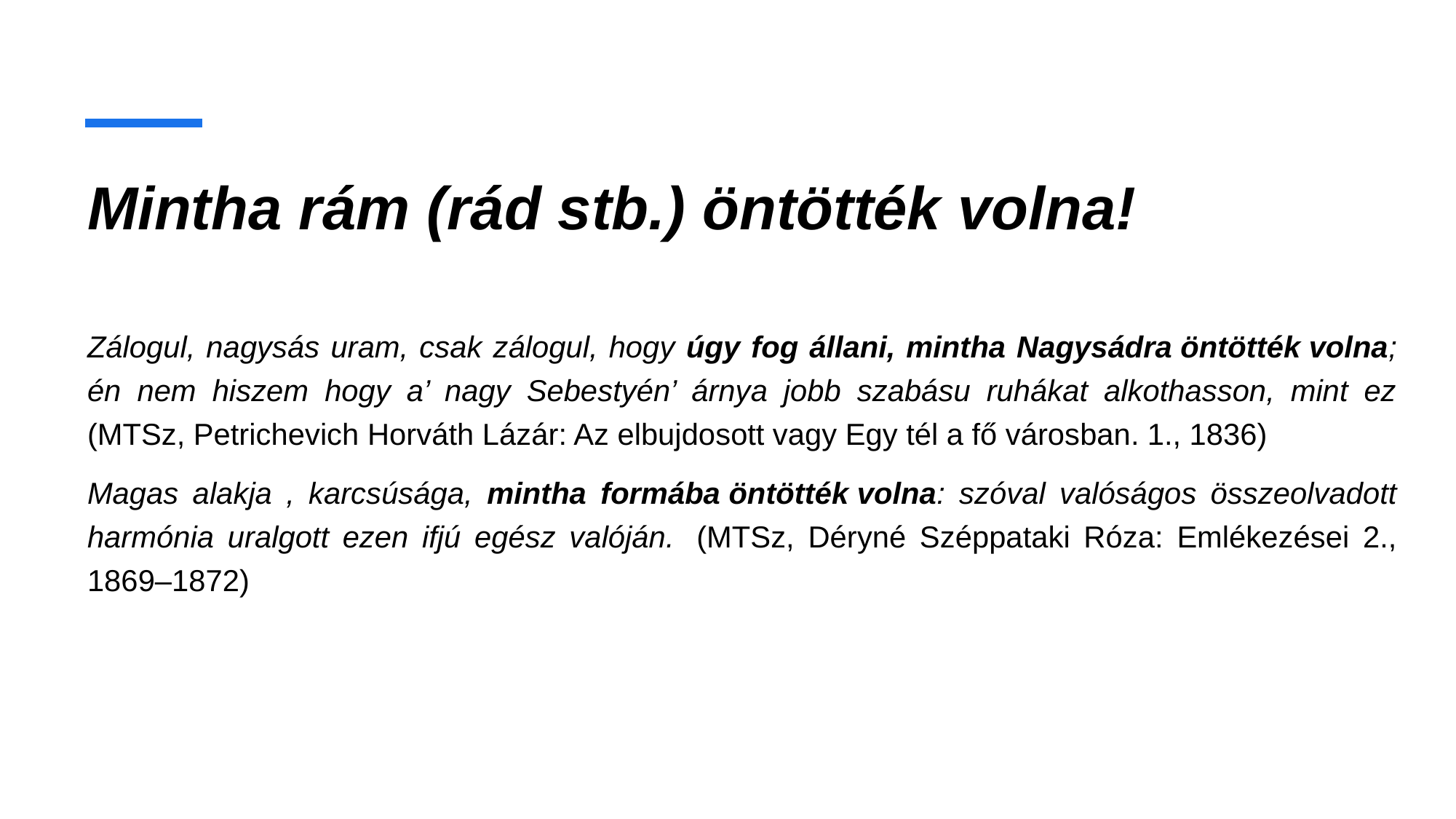

# Mintha rám (rád stb.) öntötték volna!
Zálogul, nagysás uram, csak zálogul, hogy úgy fog állani, mintha Nagysádra öntötték volna; én nem hiszem hogy a’ nagy Sebestyén’ árnya jobb szabásu ruhákat alkothasson, mint ez (MTSz, Petrichevich Horváth Lázár: Az elbujdosott vagy Egy tél a fő városban. 1., 1836)
Magas alakja , karcsúsága, mintha formába öntötték volna: szóval valóságos összeolvadott harmónia uralgott ezen ifjú egész valóján.  (MTSz, Déryné Széppataki Róza: Emlékezései 2., 1869–1872)